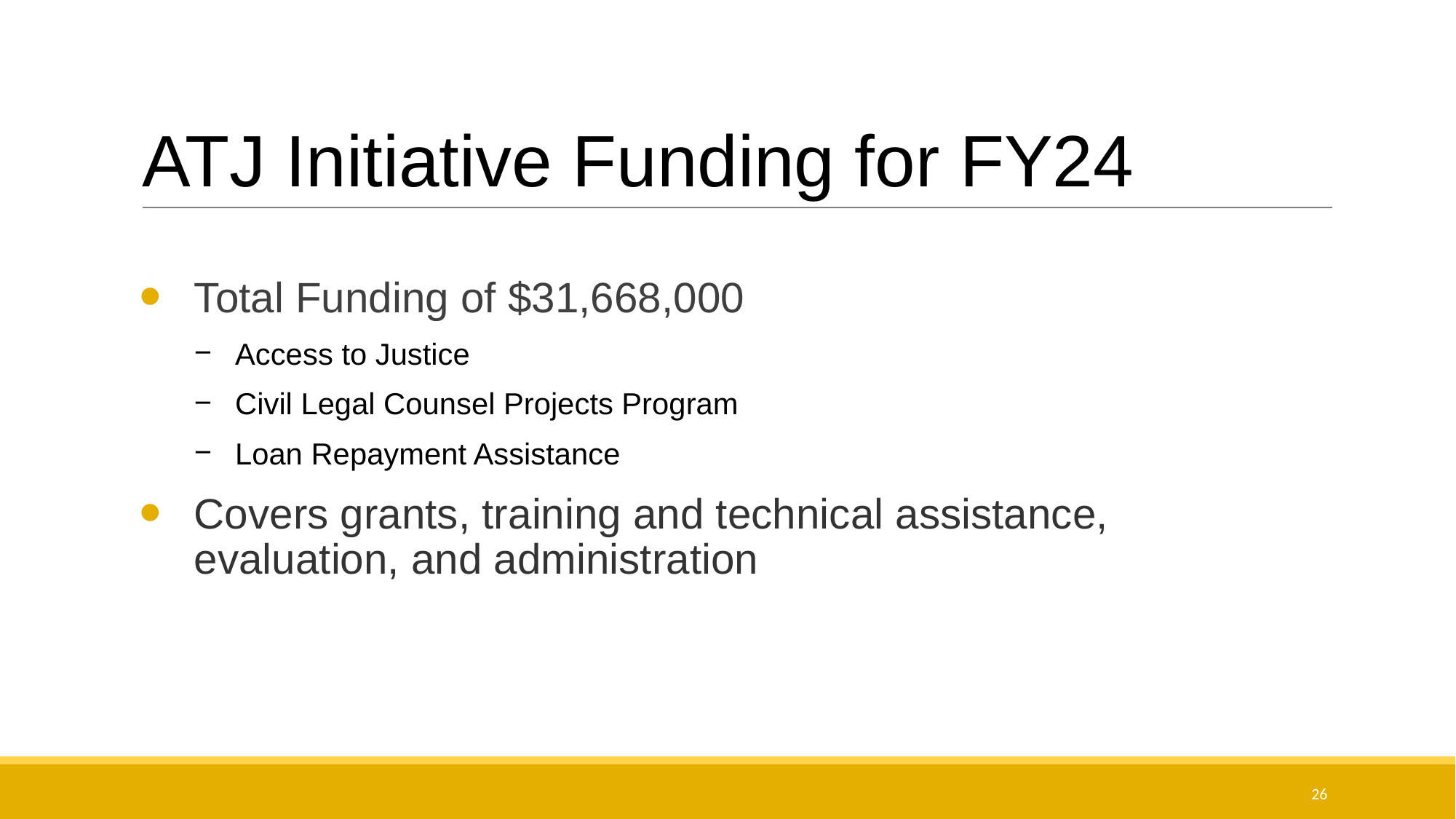

# ATJ Initiative Funding for FY24
Total Funding of $31,668,000
Access to Justice
Civil Legal Counsel Projects Program
Loan Repayment Assistance
Covers grants, training and technical assistance, evaluation, and administration

26